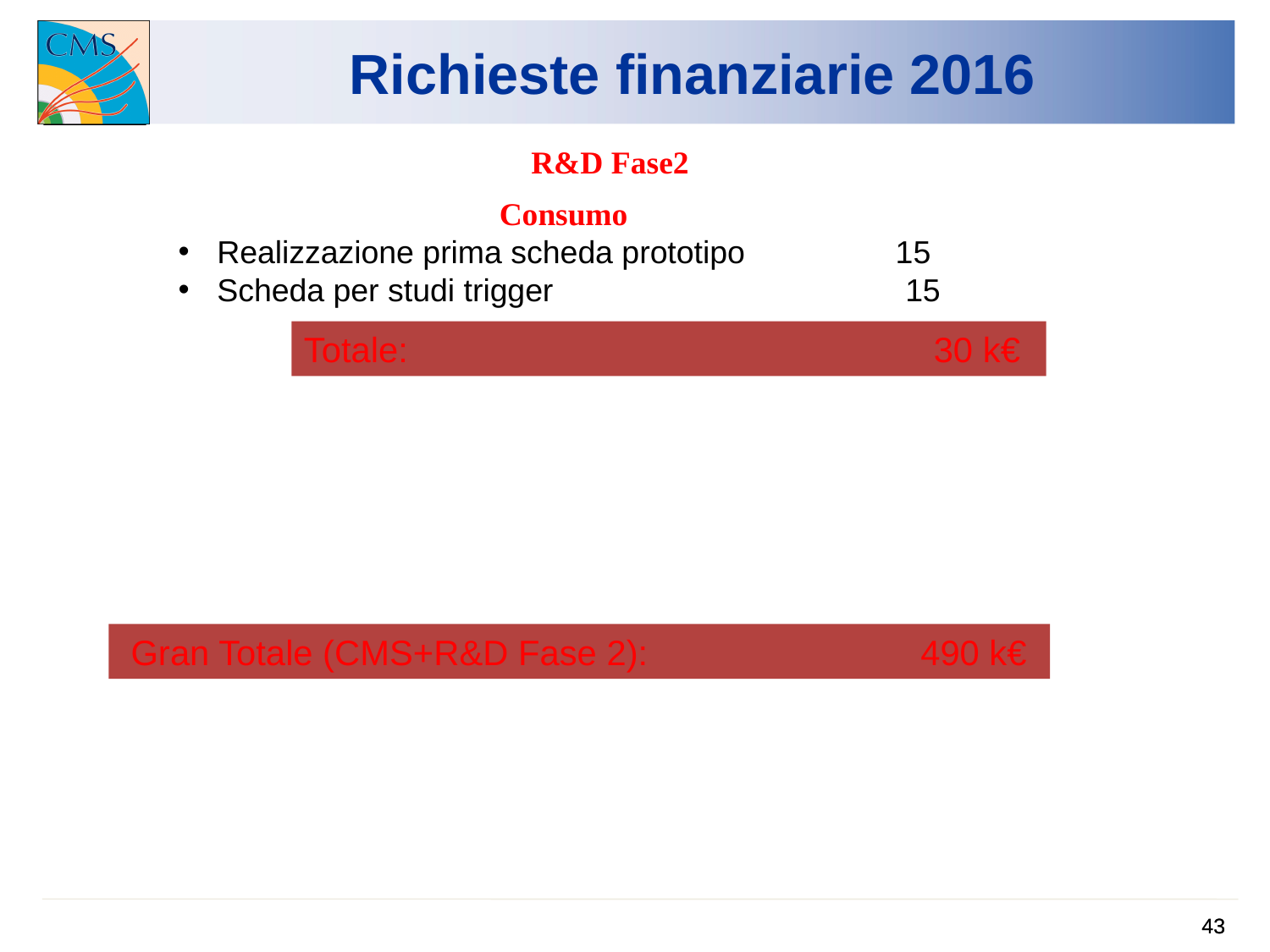

Richieste finanziarie 2016
R&D Fase2
			Consumo
 Realizzazione prima scheda prototipo                 15
 Scheda per studi trigger			       15
Totale:                                                      30 k€
 Gran Totale (CMS+R&D Fase 2):                            490 k€
43
43